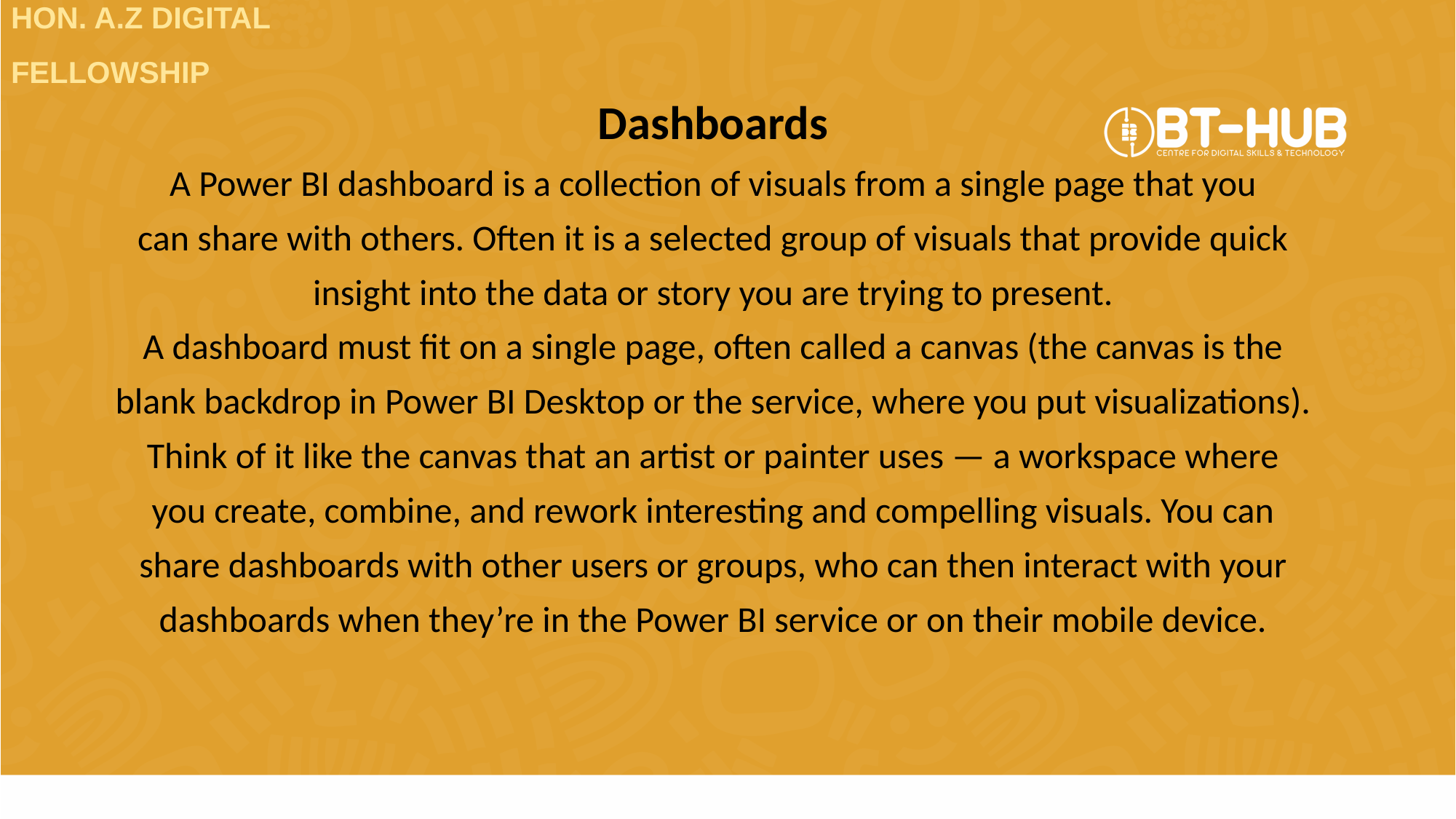

HON. A.Z DIGITAL FELLOWSHIP
Dashboards
A Power BI dashboard is a collection of visuals from a single page that you
can share with others. Often it is a selected group of visuals that provide quick
insight into the data or story you are trying to present.
A dashboard must fit on a single page, often called a canvas (the canvas is the
blank backdrop in Power BI Desktop or the service, where you put visualizations).
Think of it like the canvas that an artist or painter uses — a workspace where
you create, combine, and rework interesting and compelling visuals. You can
share dashboards with other users or groups, who can then interact with your
dashboards when they’re in the Power BI service or on their mobile device.